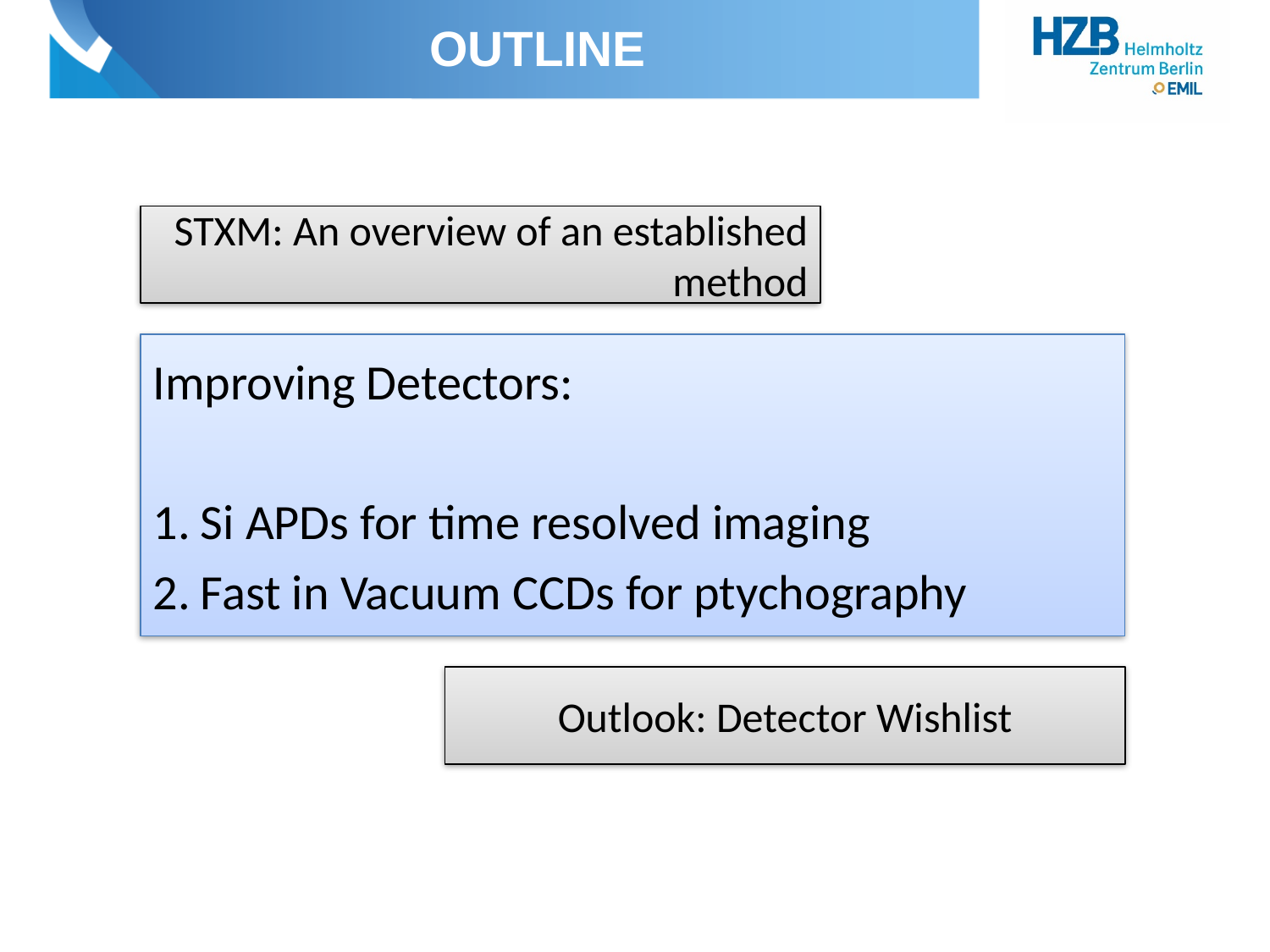

# Outline
STXM: An overview of an established method
Improving Detectors:

Si APDs for time resolved imaging
Fast in Vacuum CCDs for ptychography
Outlook: Detector Wishlist